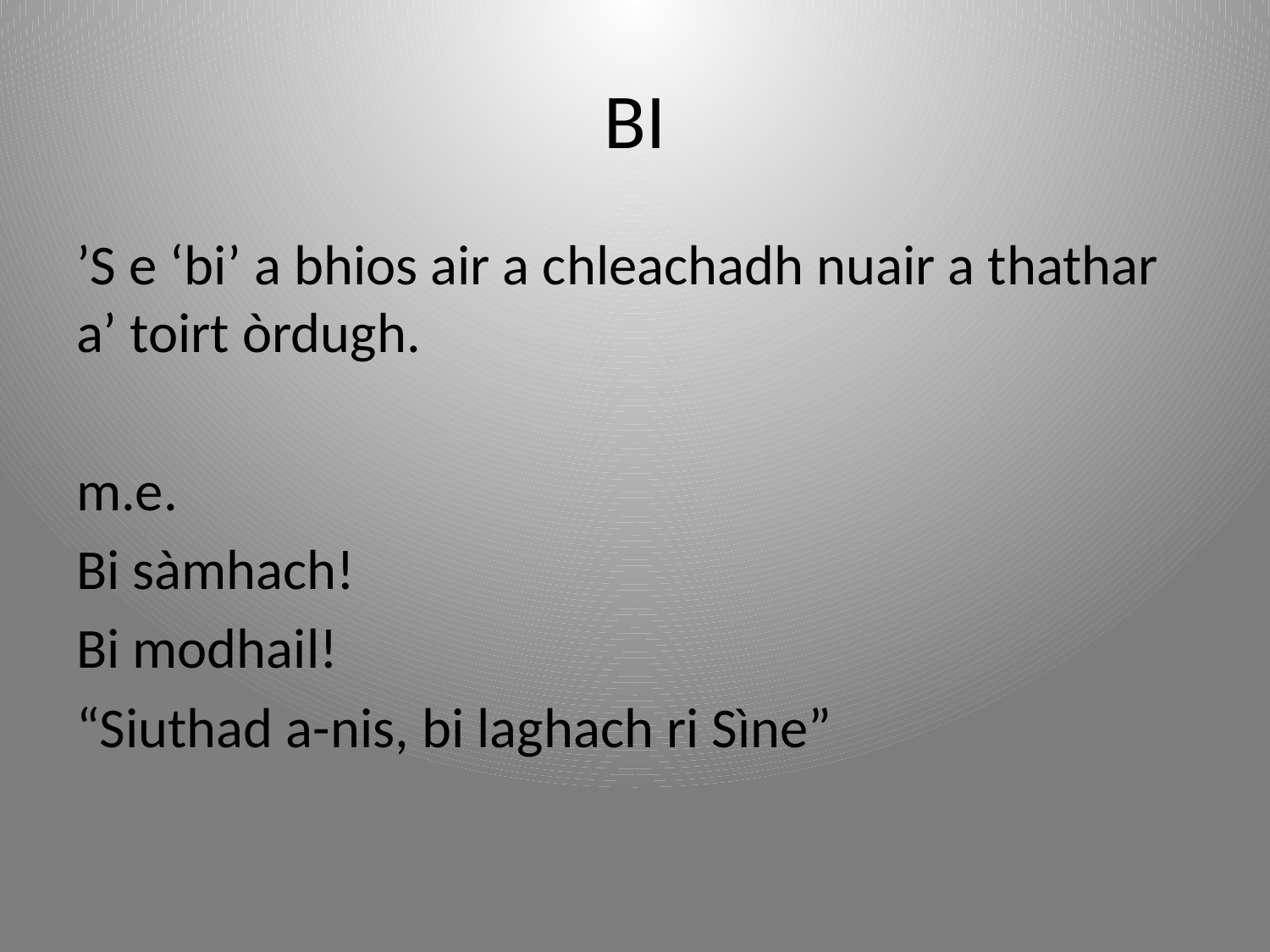

# BI
’S e ‘bi’ a bhios air a chleachadh nuair a thathar a’ toirt òrdugh.

m.e.
Bi sàmhach!
Bi modhail!
“Siuthad a-nis, bi laghach ri Sìne”